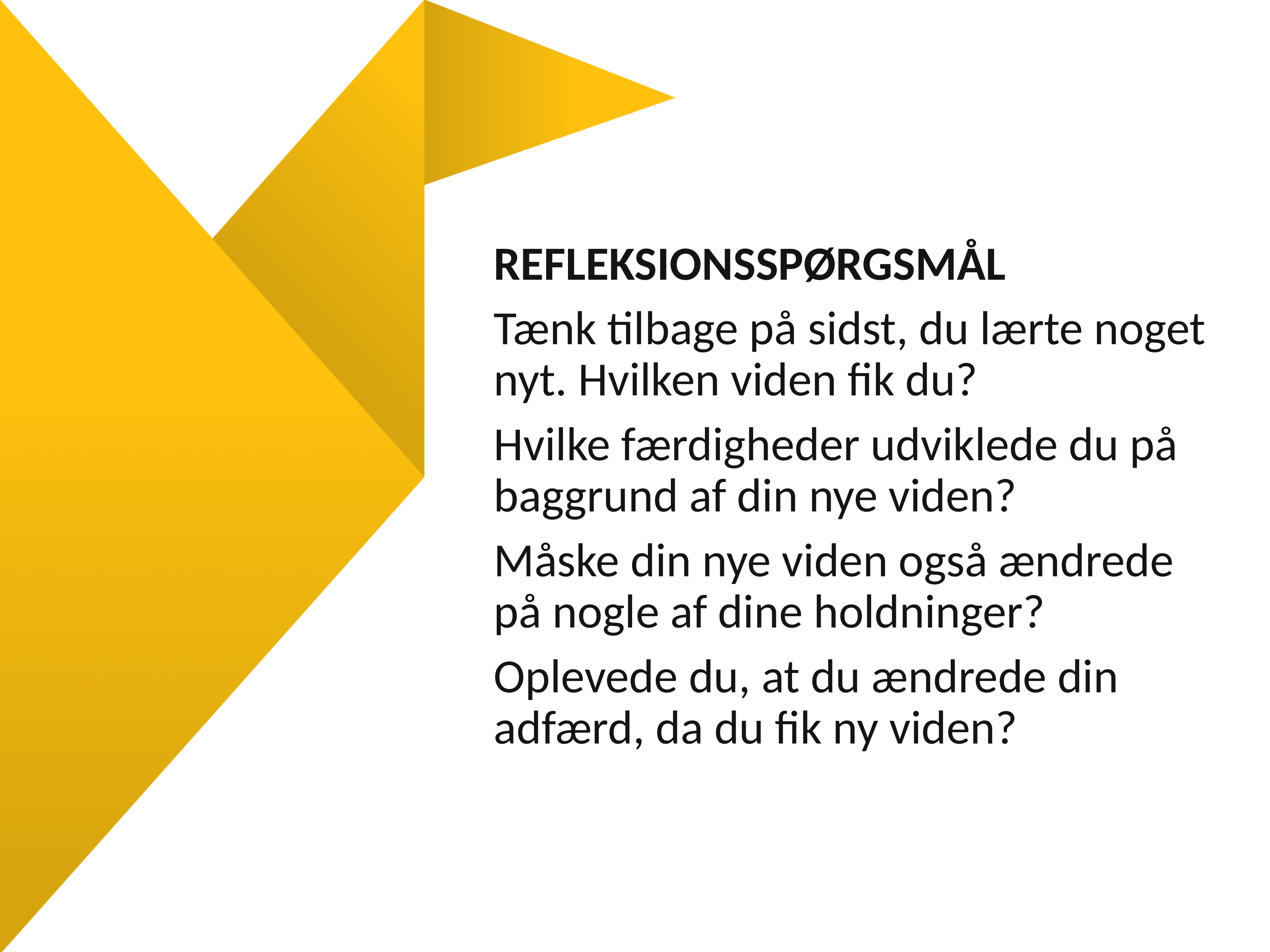

REFLEKSIONSSPØRGSMÅL
Tænk tilbage på sidst, du lærte noget nyt. Hvilken viden fik du?
Hvilke færdigheder udviklede du på baggrund af din nye viden?
Måske din nye viden også ændrede på nogle af dine holdninger?
Oplevede du, at du ændrede din adfærd, da du fik ny viden?